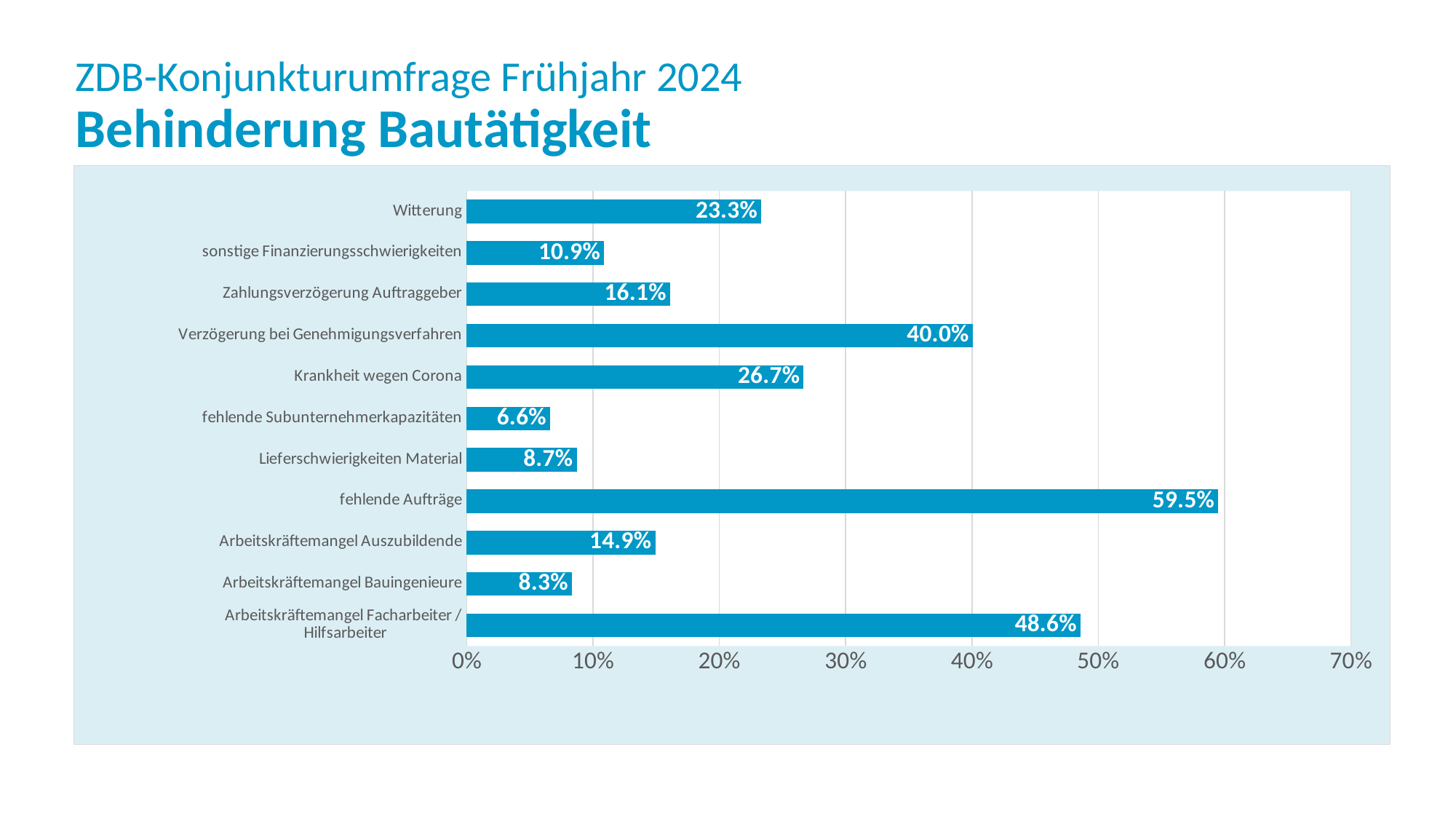

# ZDB-Konjunkturumfrage Frühjahr 2024 Behinderung Bautätigkeit

### Chart

| Category | Frühjahrsumfage 2024 |
|---|---|
| Arbeitskräftemangel Facharbeiter /
 Hilfsarbeiter | 0.4860031104199067 |
| Arbeitskräftemangel Bauingenieure | 0.08320373250388803 |
| Arbeitskräftemangel Auszubildende | 0.14930015552099535 |
| fehlende Aufträge | 0.5948678071539658 |
| Lieferschwierigkeiten Material | 0.08709175738724728 |
| fehlende Subunternehmerkapazitäten | 0.0660964230171073 |
| Krankheit wegen Corona | 0.2667185069984448 |
| Verzögerung bei Genehmigungsverfahren | 0.4004665629860031 |
| Zahlungsverzögerung Auftraggeber | 0.16096423017107309 |
| sonstige Finanzierungsschwierigkeiten | 0.1088646967340591 |
| Witterung | 0.2332814930015552 |